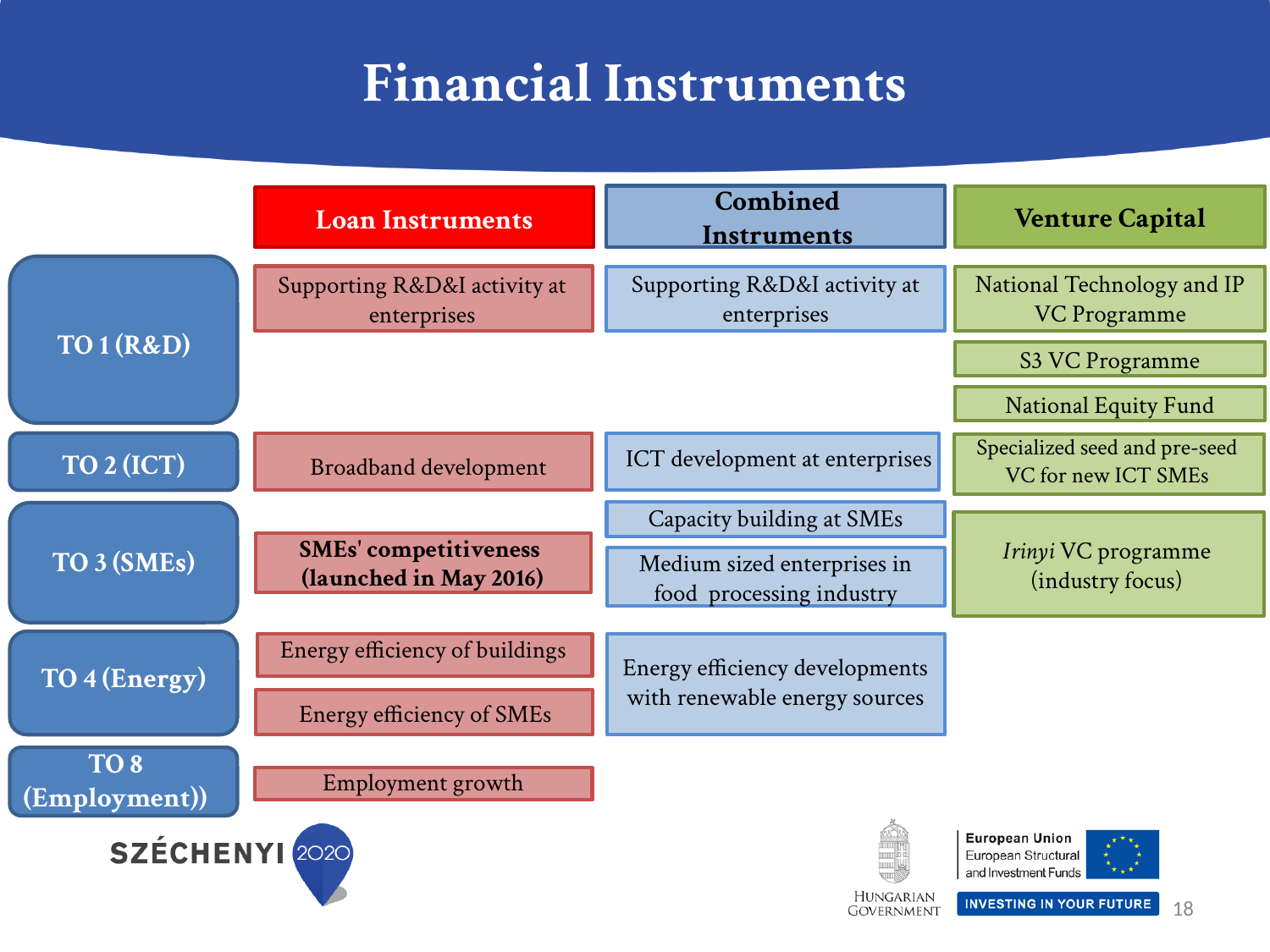

# Financial Instruments
Combined Instruments

Venture Capital

Loan Instruments

TO 1 (R&D)
National Technology and IP VC Programme

Supporting R&D&I activity at enterprises

Supporting R&D&I activity at enterprises

S3 VC Programme

National Equity Fund

Specialized seed and pre-seed VC for new ICT SMEs

TO 2 (ICT)

Broadband development

ICT development at enterprises
Capacity building at SMEs

TO 3 (SMEs)

Irinyi VC programme (industry focus)
SMEs' competitiveness
(launched in May 2016)

Medium sized enterprises in food  processing industry

Energy efficiency of buildings

TO 4 (Energy)

Energy efficiency developments with renewable energy sources

Energy efficiency of SMEs
TO 8 (Employment))

Employment growth

18